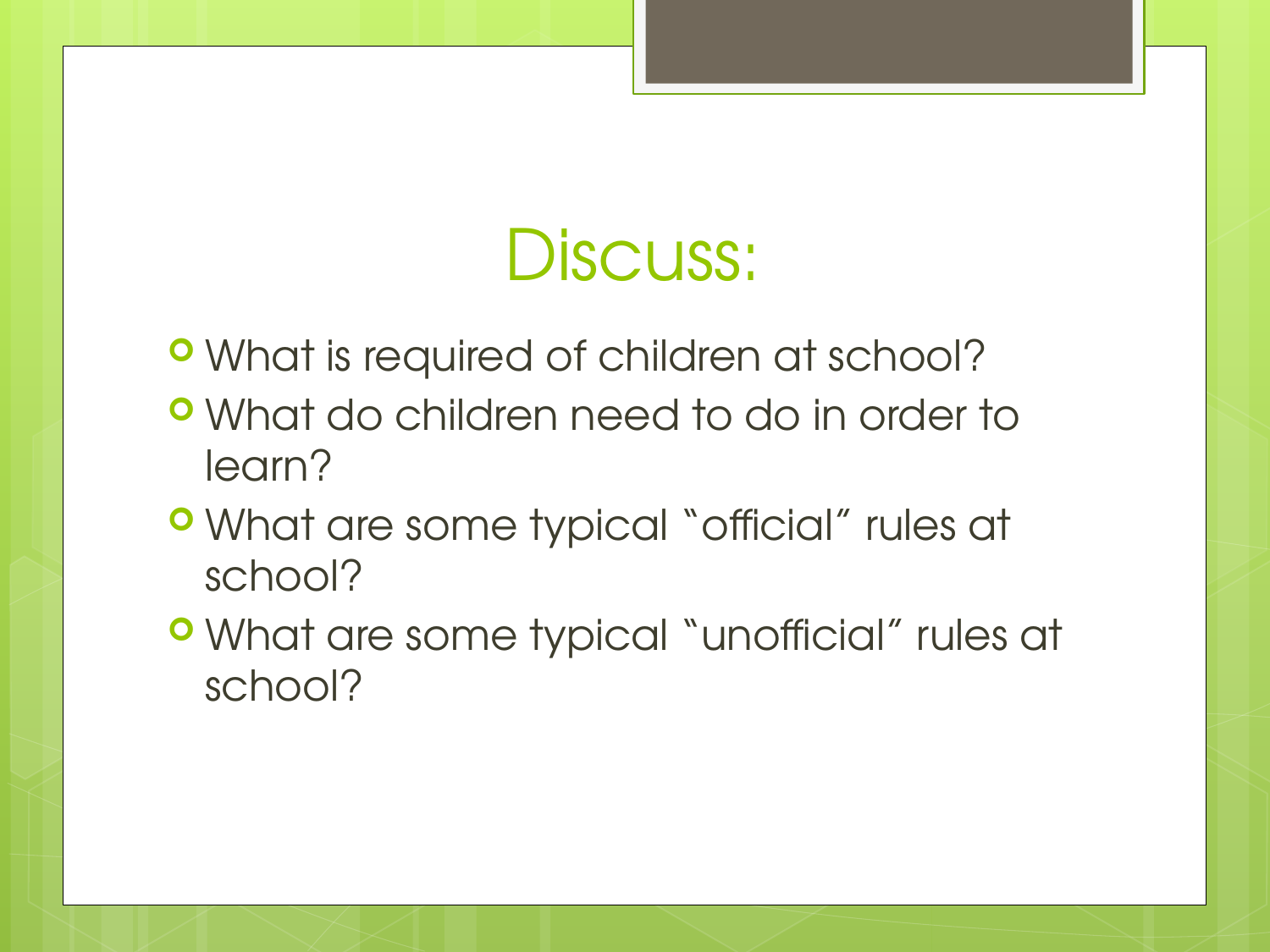

# Discuss:
What is required of children at school?
What do children need to do in order to learn?
What are some typical “official” rules at school?
What are some typical “unofficial” rules at school?